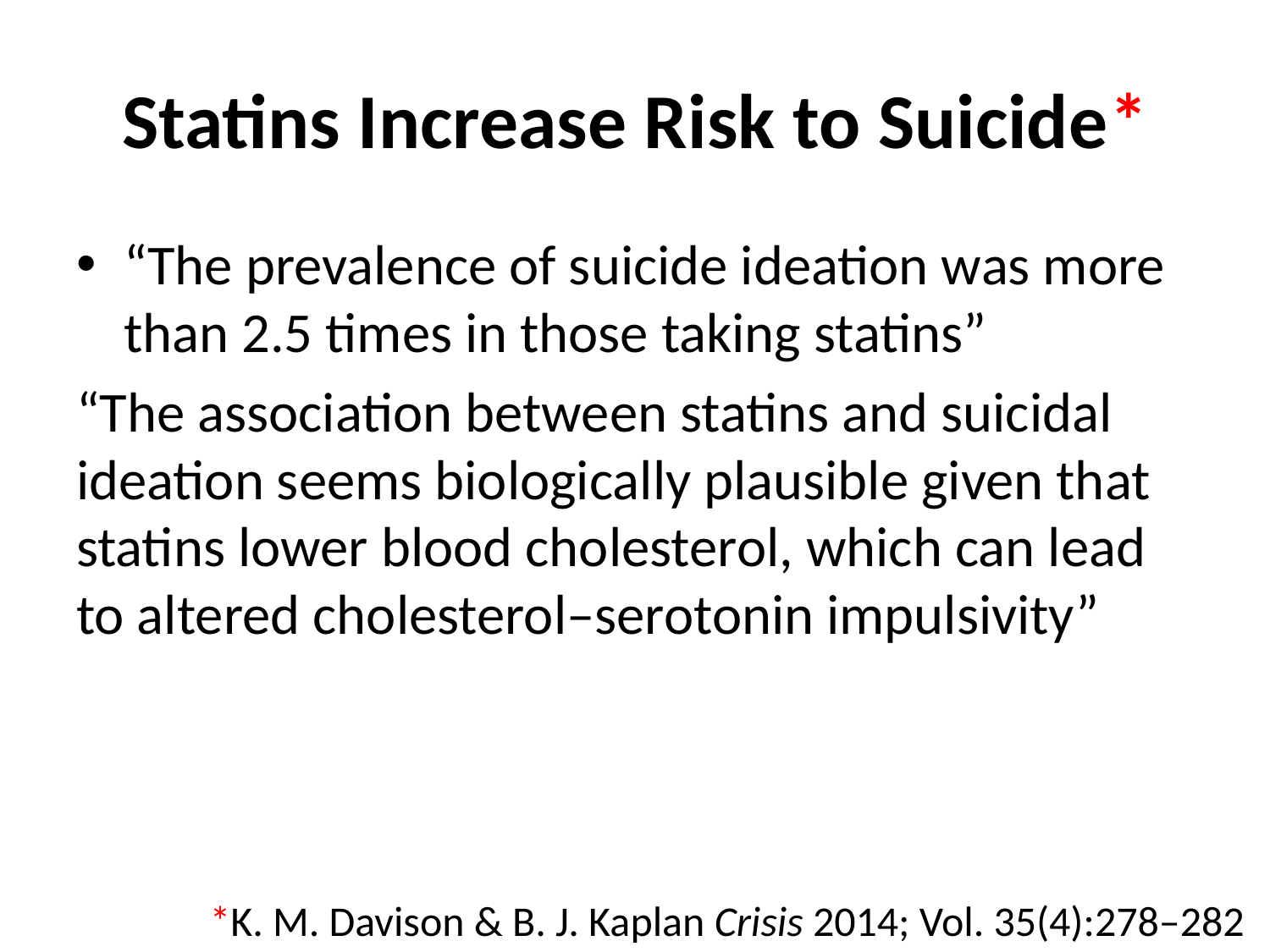

# Statins Increase Risk to Suicide*
“The prevalence of suicide ideation was more than 2.5 times in those taking statins”
“The association between statins and suicidal ideation seems biologically plausible given that statins lower blood cholesterol, which can lead to altered cholesterol–serotonin impulsivity”

*K. M. Davison & B. J. Kaplan Crisis 2014; Vol. 35(4):278–282